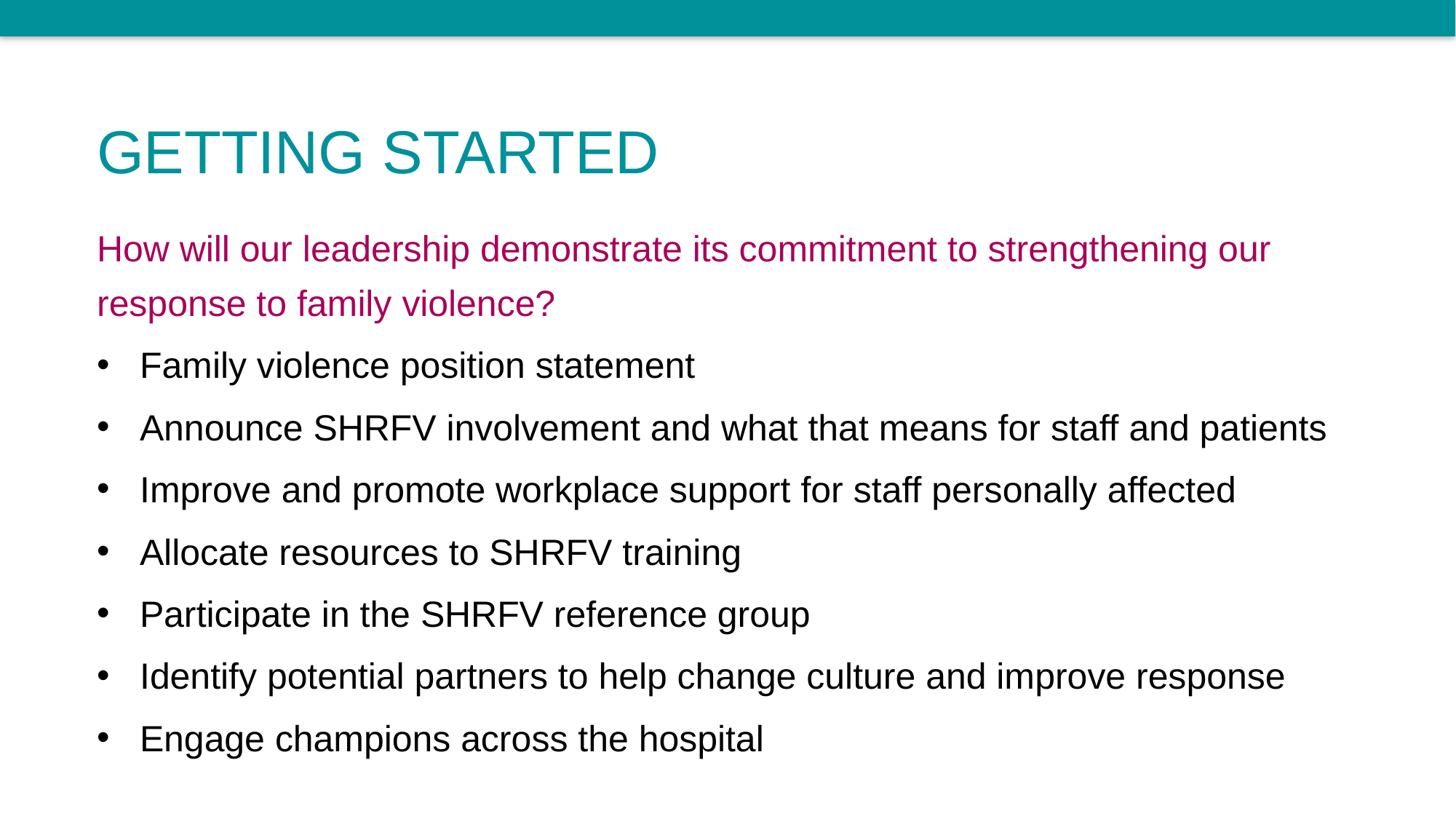

# Getting started
How will our leadership demonstrate its commitment to strengthening our response to family violence?
Family violence position statement
Announce SHRFV involvement and what that means for staff and patients
Improve and promote workplace support for staff personally affected
Allocate resources to SHRFV training
Participate in the SHRFV reference group
Identify potential partners to help change culture and improve response
Engage champions across the hospital